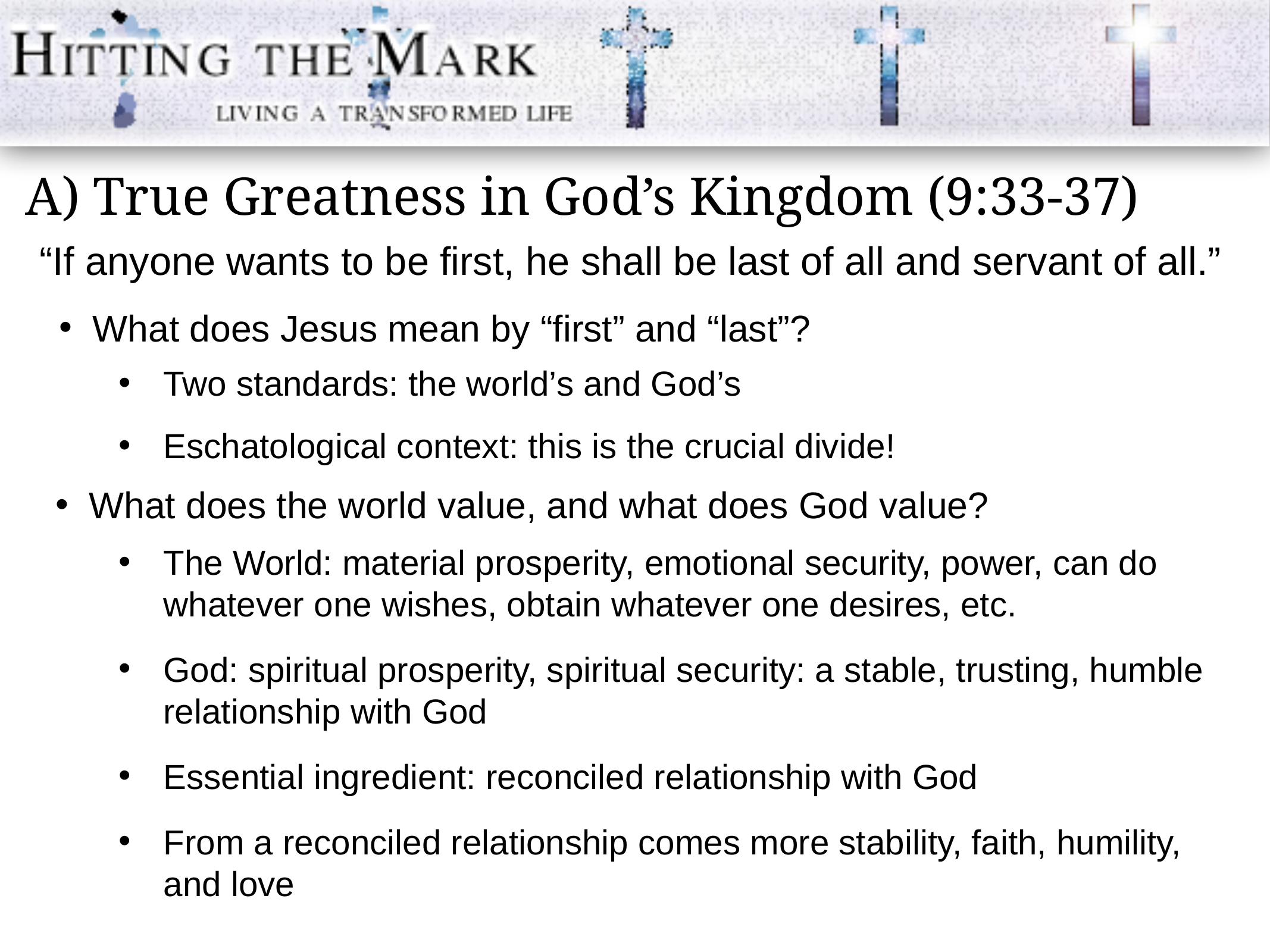

A) True Greatness in God’s Kingdom (9:33-37)
“If anyone wants to be first, he shall be last of all and servant of all.”
What does Jesus mean by “first” and “last”?
Two standards: the world’s and God’s

Eschatological context: this is the crucial divide!
What does the world value, and what does God value?
The World: material prosperity, emotional security, power, can do whatever one wishes, obtain whatever one desires, etc.

God: spiritual prosperity, spiritual security: a stable, trusting, humble relationship with God

Essential ingredient: reconciled relationship with God

From a reconciled relationship comes more stability, faith, humility, and love